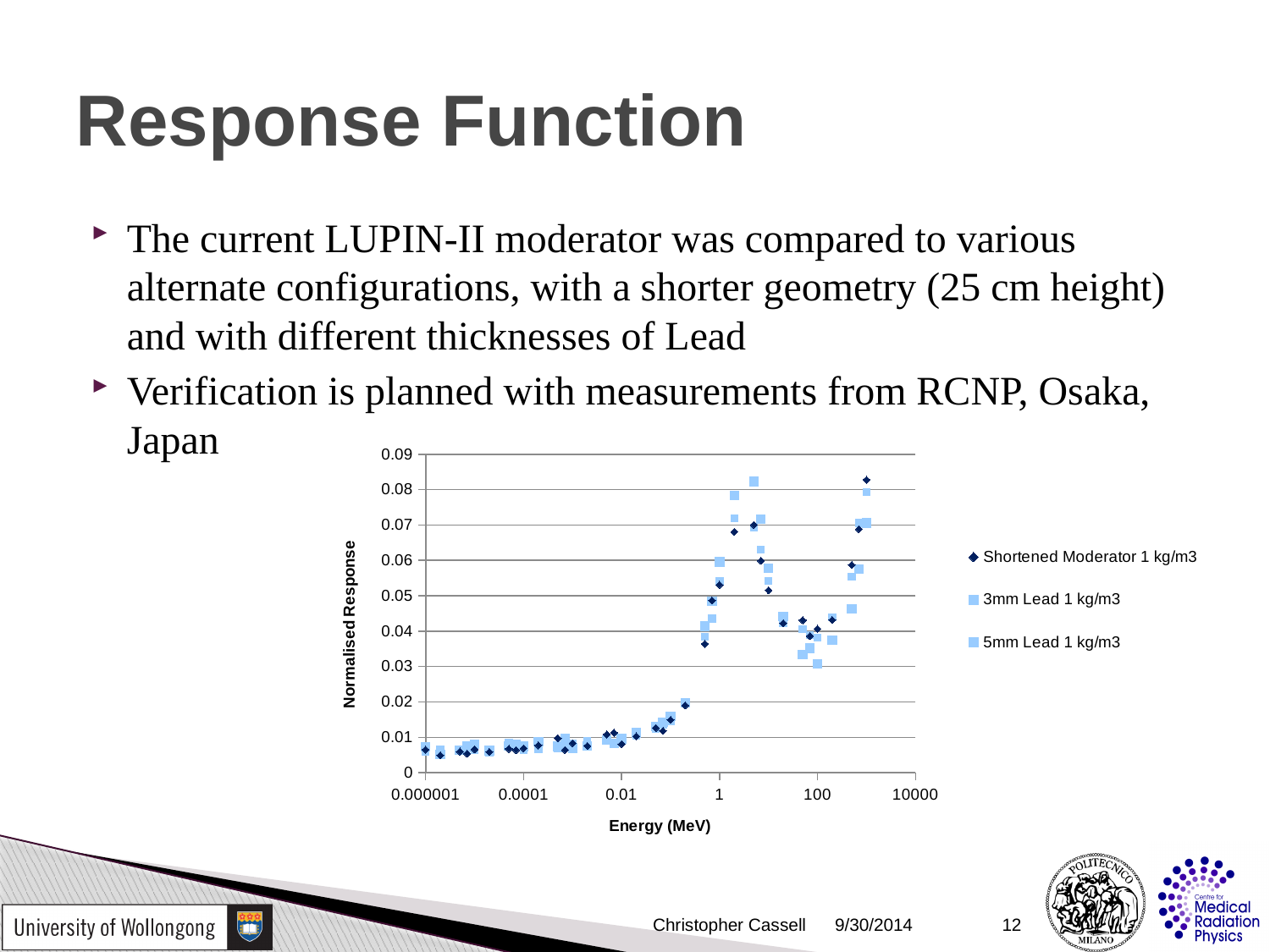

# Response Function
The current LUPIN-II moderator was compared to various alternate configurations, with a shorter geometry (25 cm height) and with different thicknesses of Lead
Verification is planned with measurements from RCNP, Osaka, Japan

### Chart

| Category |  |  |  |
|---|---|---|---|
Christopher Cassell
9/30/2014
12